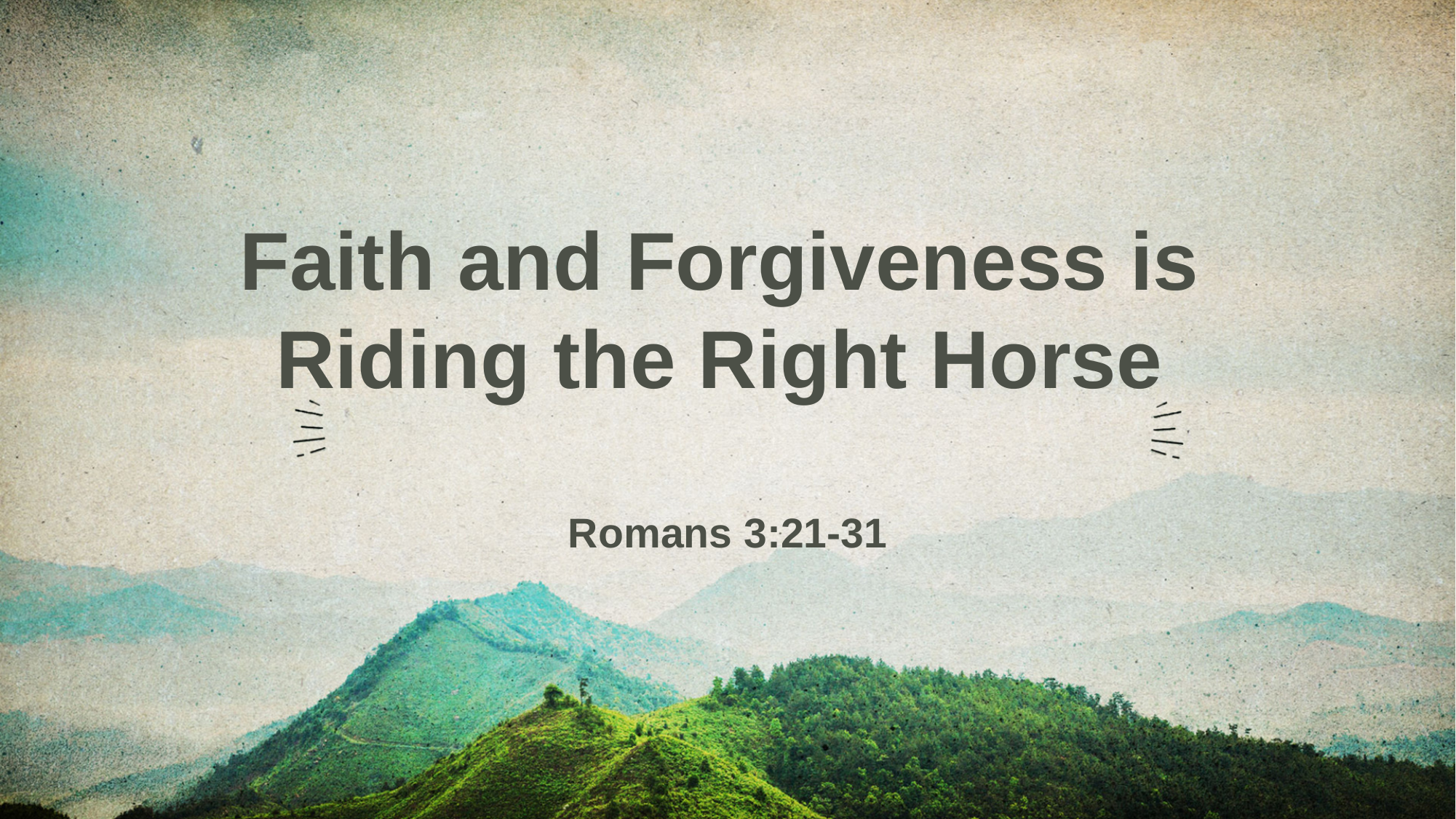

# Faith and Forgiveness is Riding the Right Horse
Romans 3:21-31